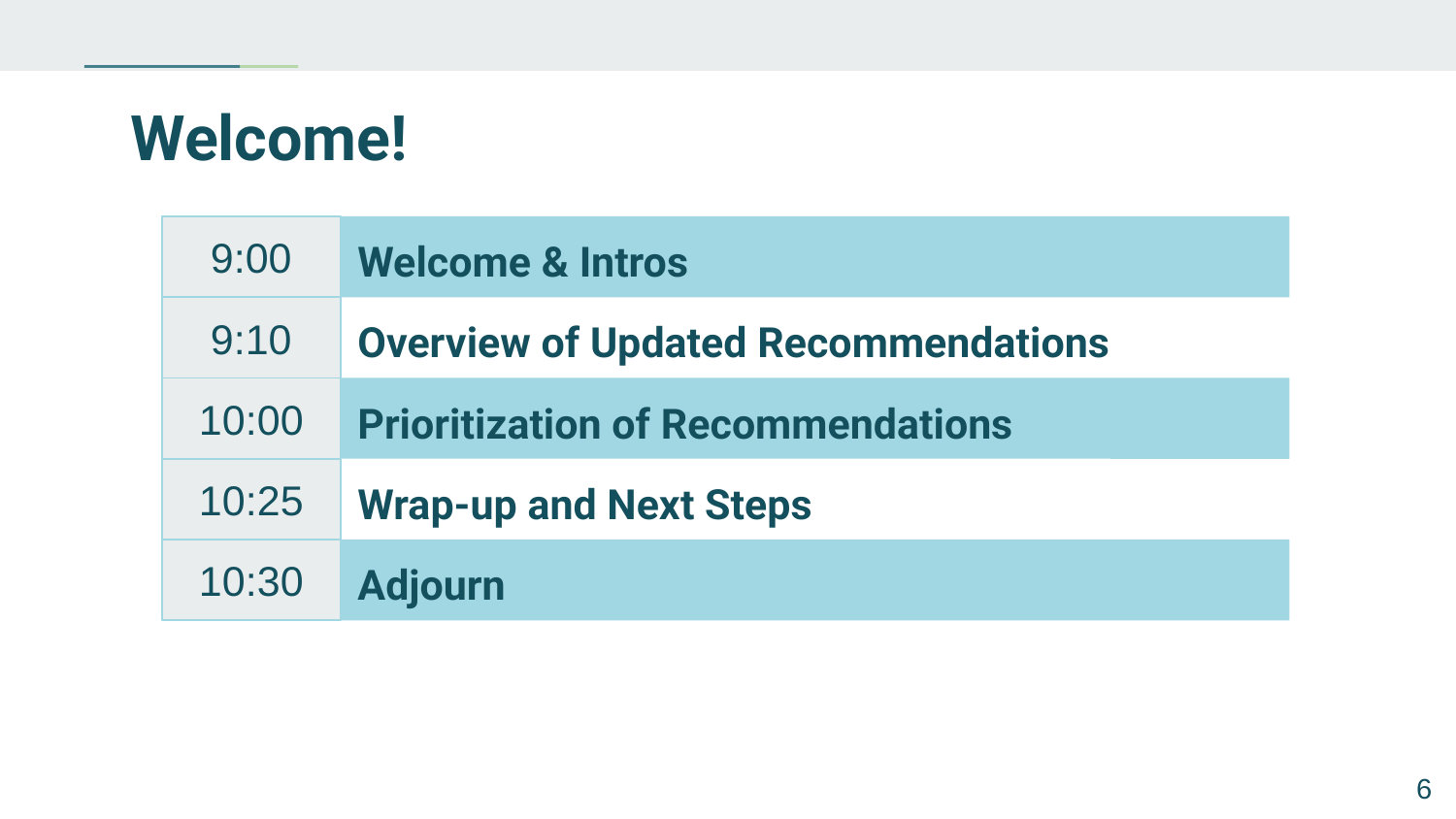

# Welcome!
9:00
Welcome & Intros
Overview of Updated Recommendations
9:10
Prioritization of Recommendations
10:00
10:25
Wrap-up and Next Steps
10:30
Adjourn
6